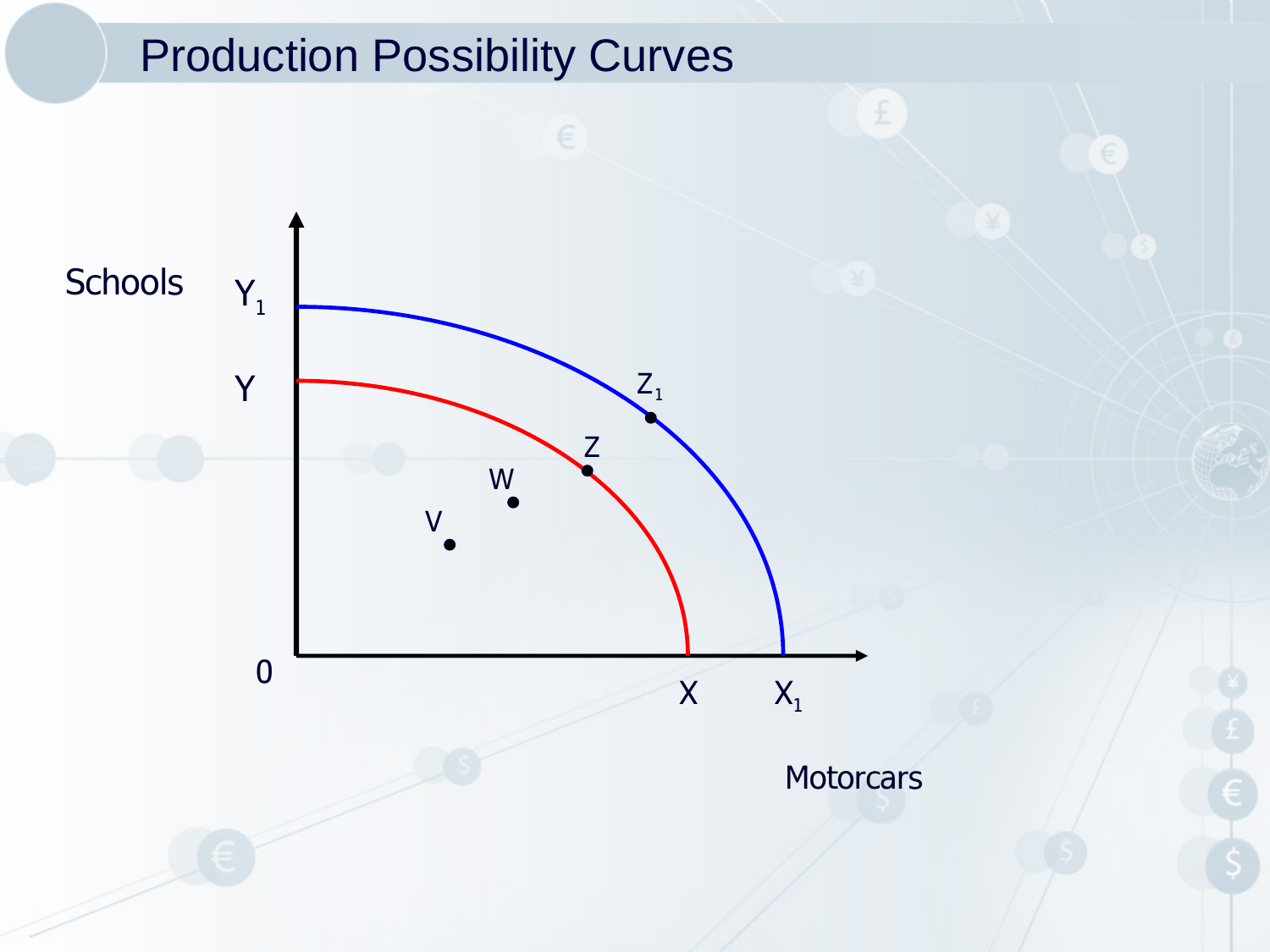

Production Possibility Curves

Schools

Y1

Y
Z1

Z
W

V

0

X
X1
Motorcars